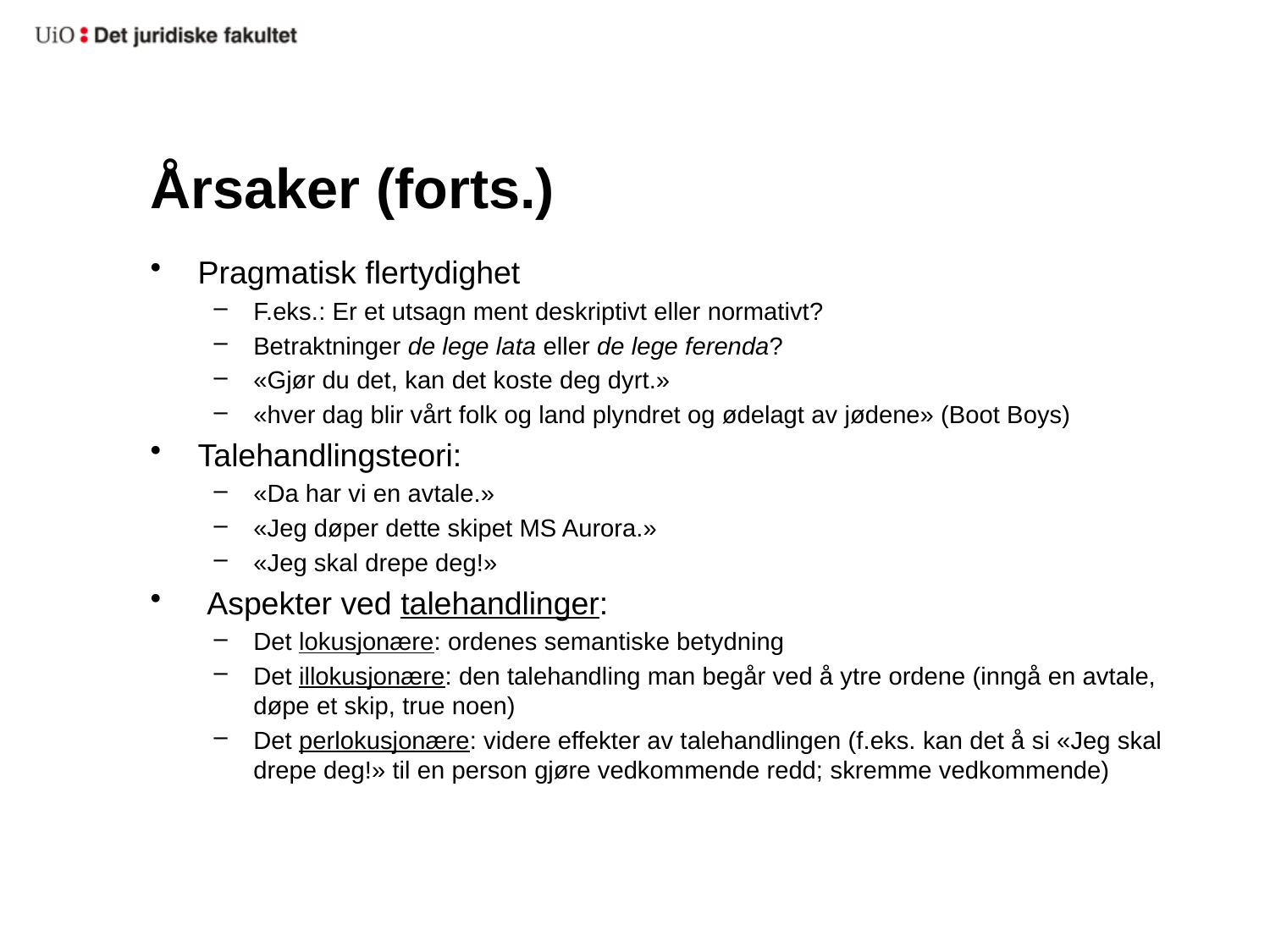

# Årsaker (forts.)
Pragmatisk flertydighet
F.eks.: Er et utsagn ment deskriptivt eller normativt?
Betraktninger de lege lata eller de lege ferenda?
«Gjør du det, kan det koste deg dyrt.»
«hver dag blir vårt folk og land plyndret og ødelagt av jødene» (Boot Boys)
Talehandlingsteori:
«Da har vi en avtale.»
«Jeg døper dette skipet MS Aurora.»
«Jeg skal drepe deg!»
 Aspekter ved talehandlinger:
Det lokusjonære: ordenes semantiske betydning
Det illokusjonære: den talehandling man begår ved å ytre ordene (inngå en avtale, døpe et skip, true noen)
Det perlokusjonære: videre effekter av talehandlingen (f.eks. kan det å si «Jeg skal drepe deg!» til en person gjøre vedkommende redd; skremme vedkommende)